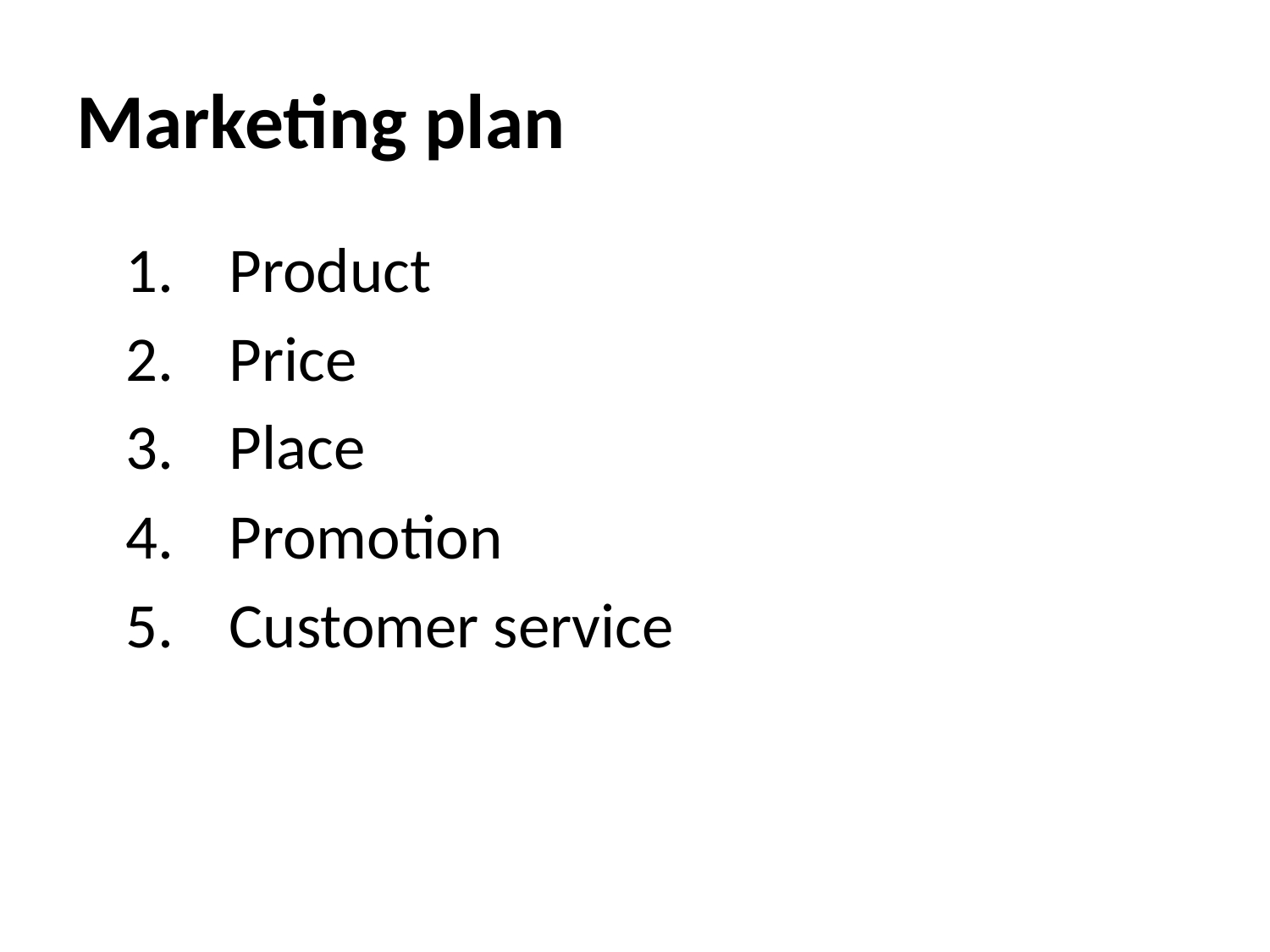

# Marketing plan
Product
Price
Place
Promotion
Customer service